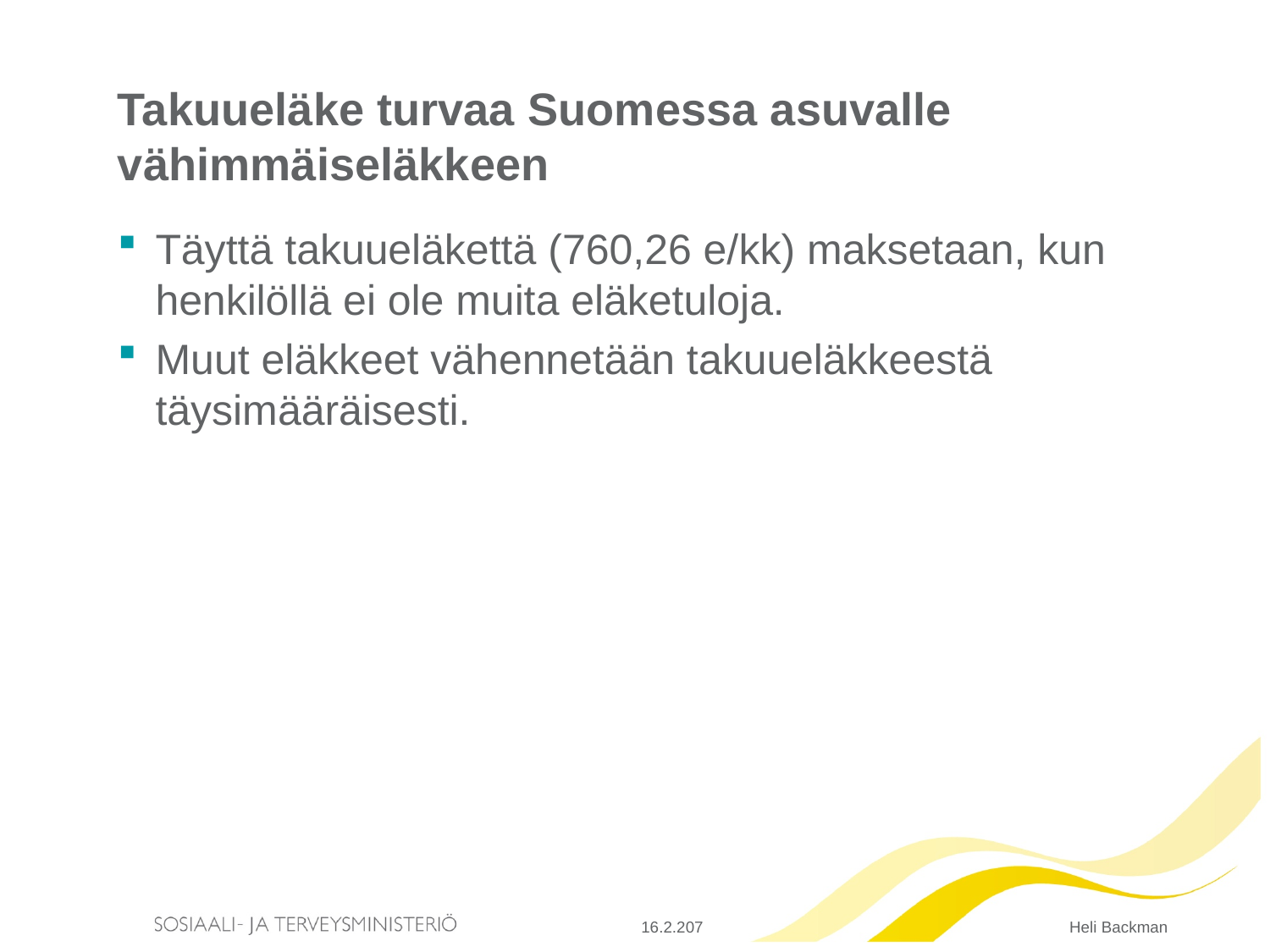

# Takuueläke turvaa Suomessa asuvalle vähimmäiseläkkeen
Täyttä takuueläkettä (760,26 e/kk) maksetaan, kun henkilöllä ei ole muita eläketuloja.
Muut eläkkeet vähennetään takuueläkkeestä täysimääräisesti.
16.2.207
Heli Backman